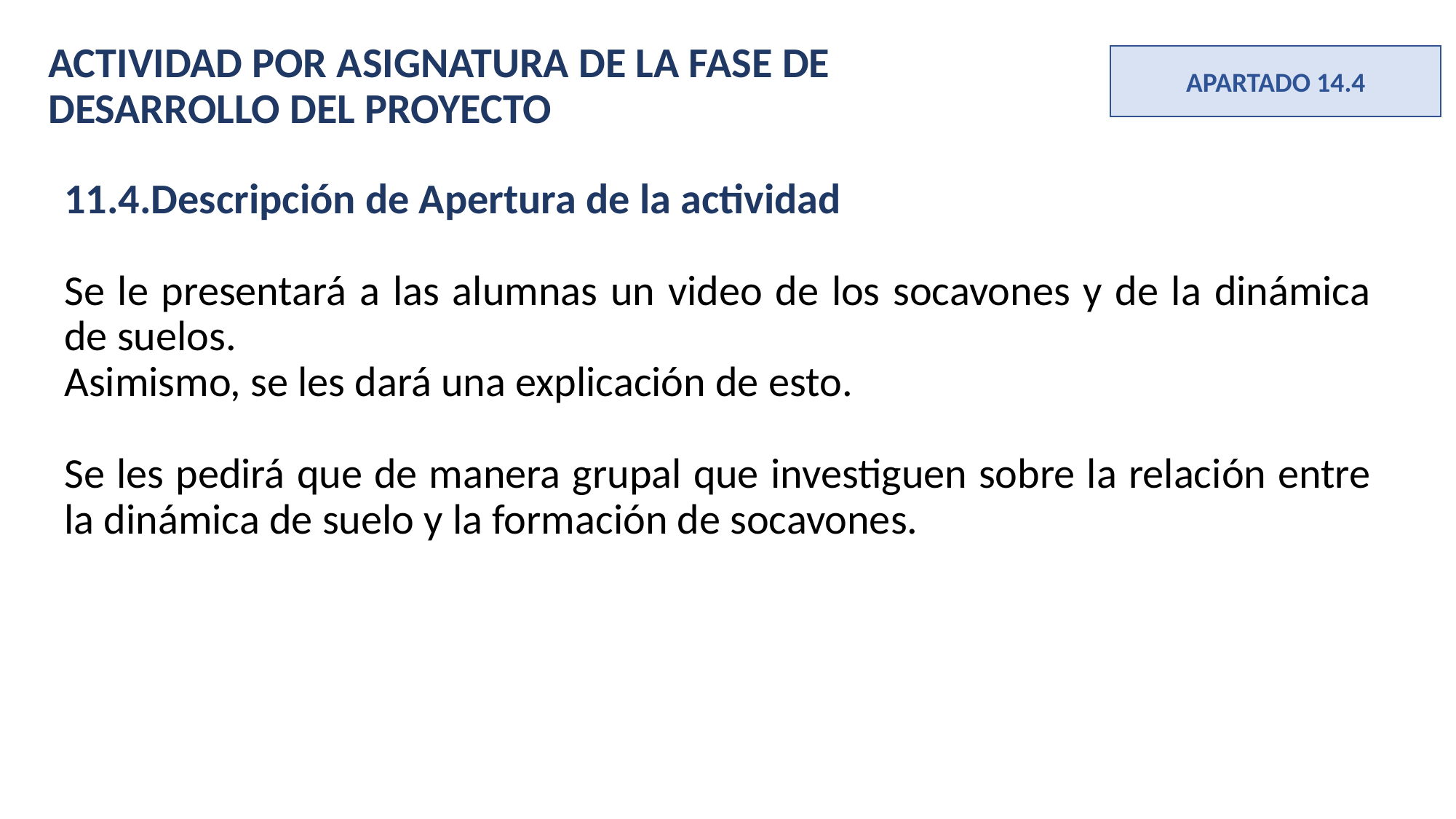

ACTIVIDAD POR ASIGNATURA DE LA FASE DE DESARROLLO DEL PROYECTO

APARTADO 14.4
11.4.Descripción de Apertura de la actividad

Se le presentará a las alumnas un video de los socavones y de la dinámica de suelos.
Asimismo, se les dará una explicación de esto.

Se les pedirá que de manera grupal que investiguen sobre la relación entre la dinámica de suelo y la formación de socavones.